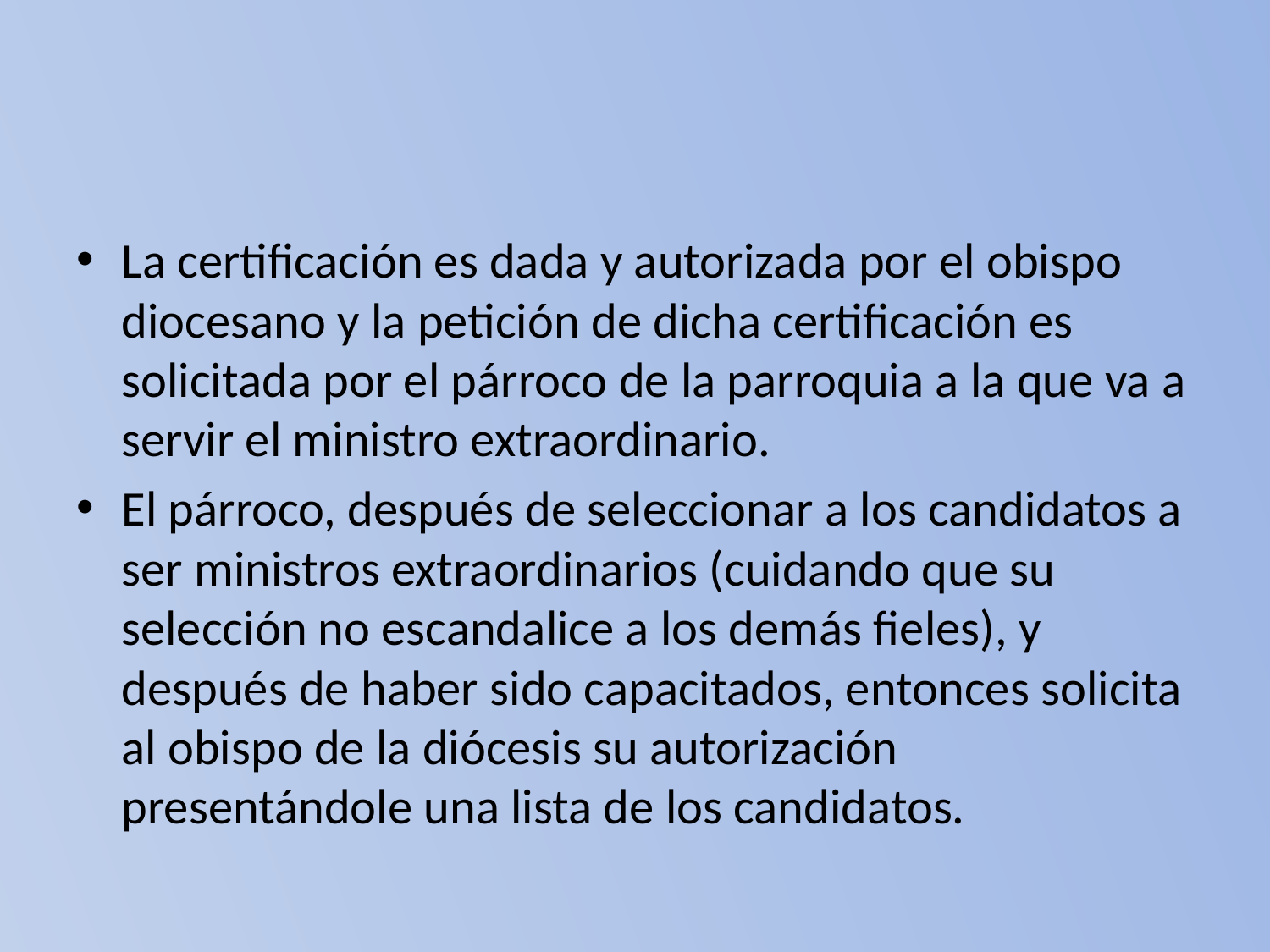

#
La certificación es dada y autorizada por el obispo diocesano y la petición de dicha certificación es solicitada por el párroco de la parroquia a la que va a servir el ministro extraordinario.
El párroco, después de seleccionar a los candidatos a ser ministros extraordinarios (cuidando que su selección no escandalice a los demás fieles), y después de haber sido capacitados, entonces solicita al obispo de la diócesis su autorización presentándole una lista de los candidatos.